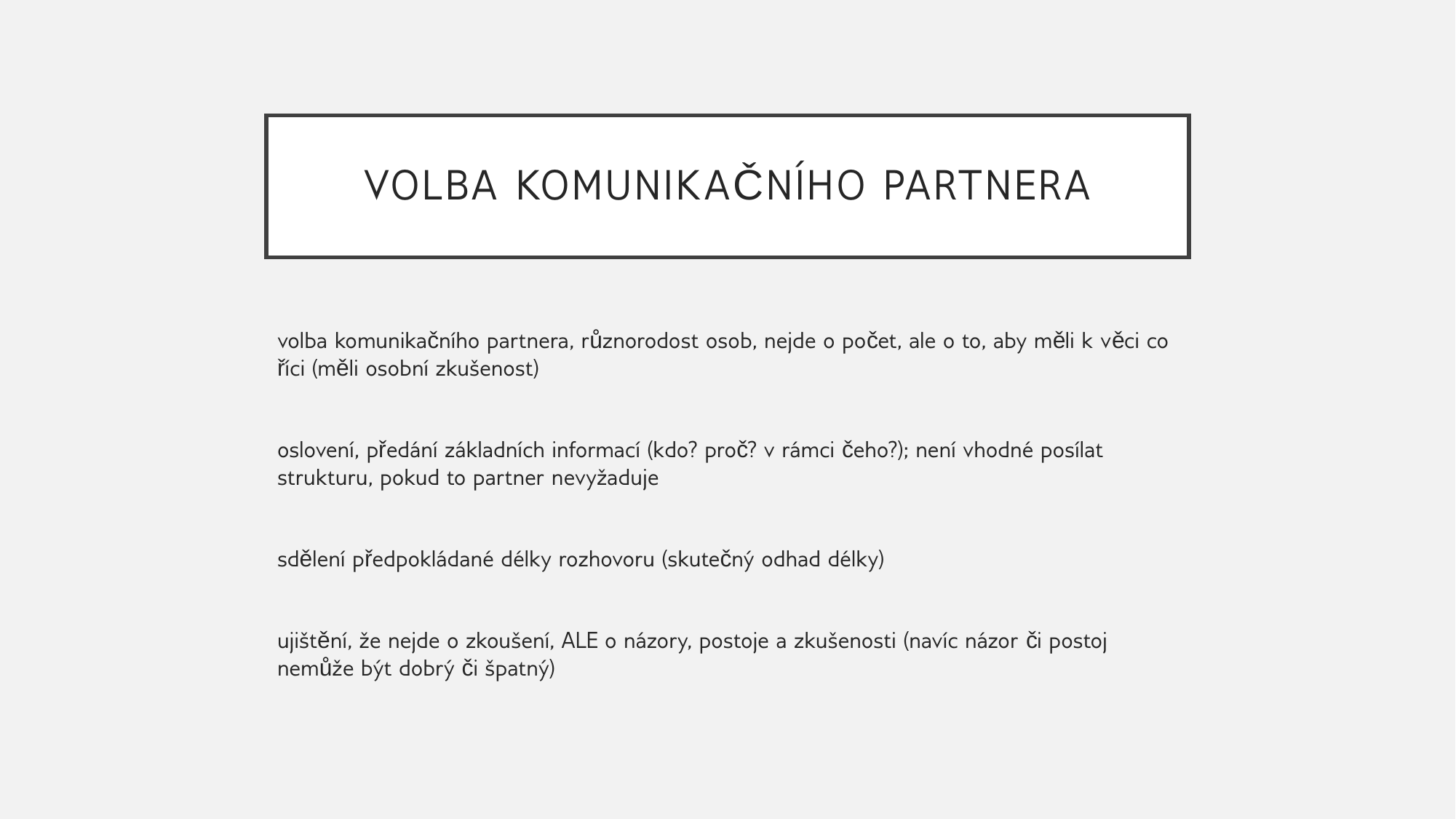

# Volba komunikačního partnera
volba komunikačního partnera, různorodost osob, nejde o počet, ale o to, aby měli k věci co říci (měli osobní zkušenost)

oslovení, předání základních informací (kdo? proč? v rámci čeho?); není vhodné posílat strukturu, pokud to partner nevyžaduje

sdělení předpokládané délky rozhovoru (skutečný odhad délky)

ujištění, že nejde o zkoušení, ALE o názory, postoje a zkušenosti (navíc názor či postoj nemůže být dobrý či špatný)